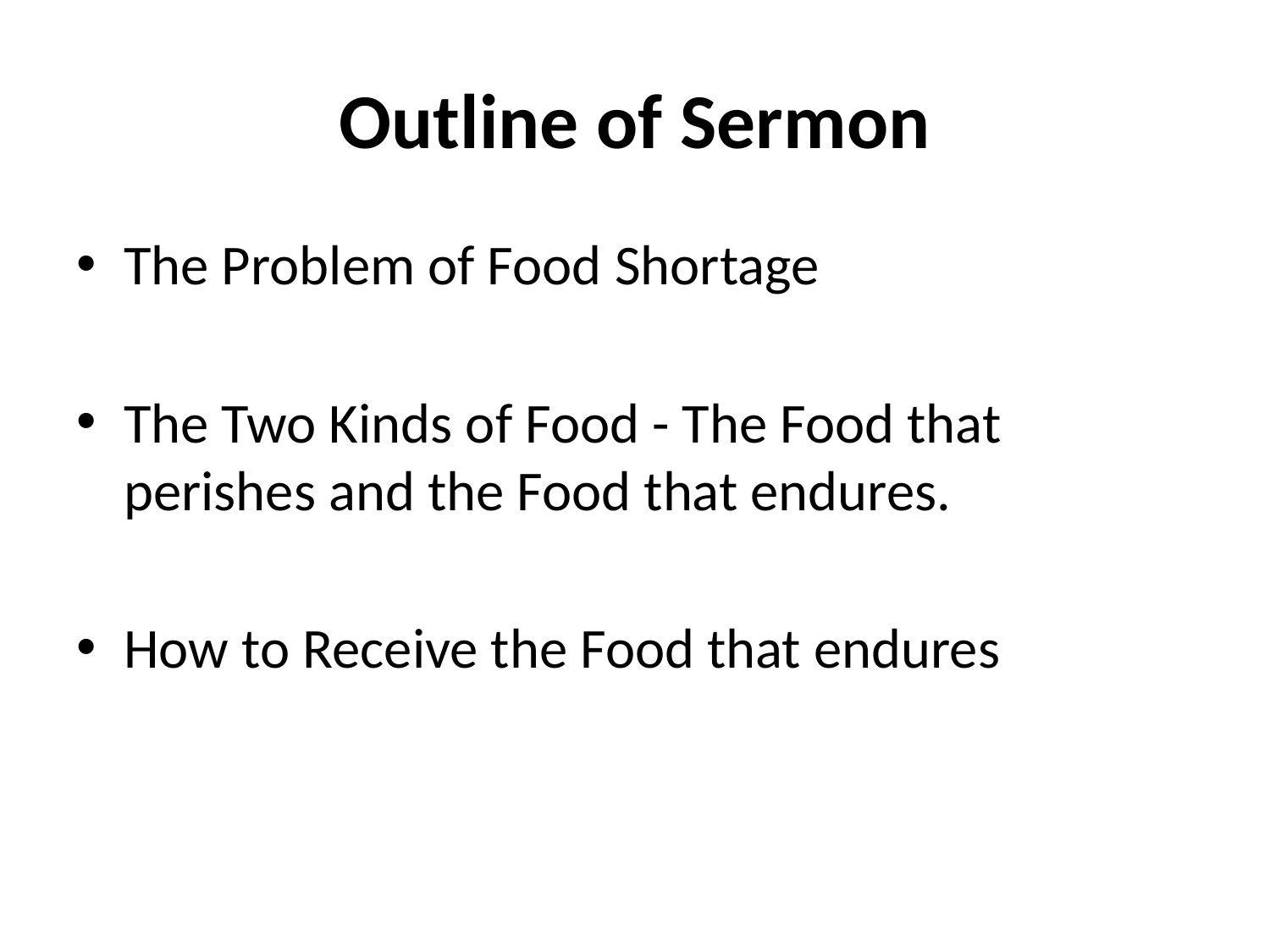

# Outline of Sermon
The Problem of Food Shortage

The Two Kinds of Food - The Food that perishes and the Food that endures.

How to Receive the Food that endures